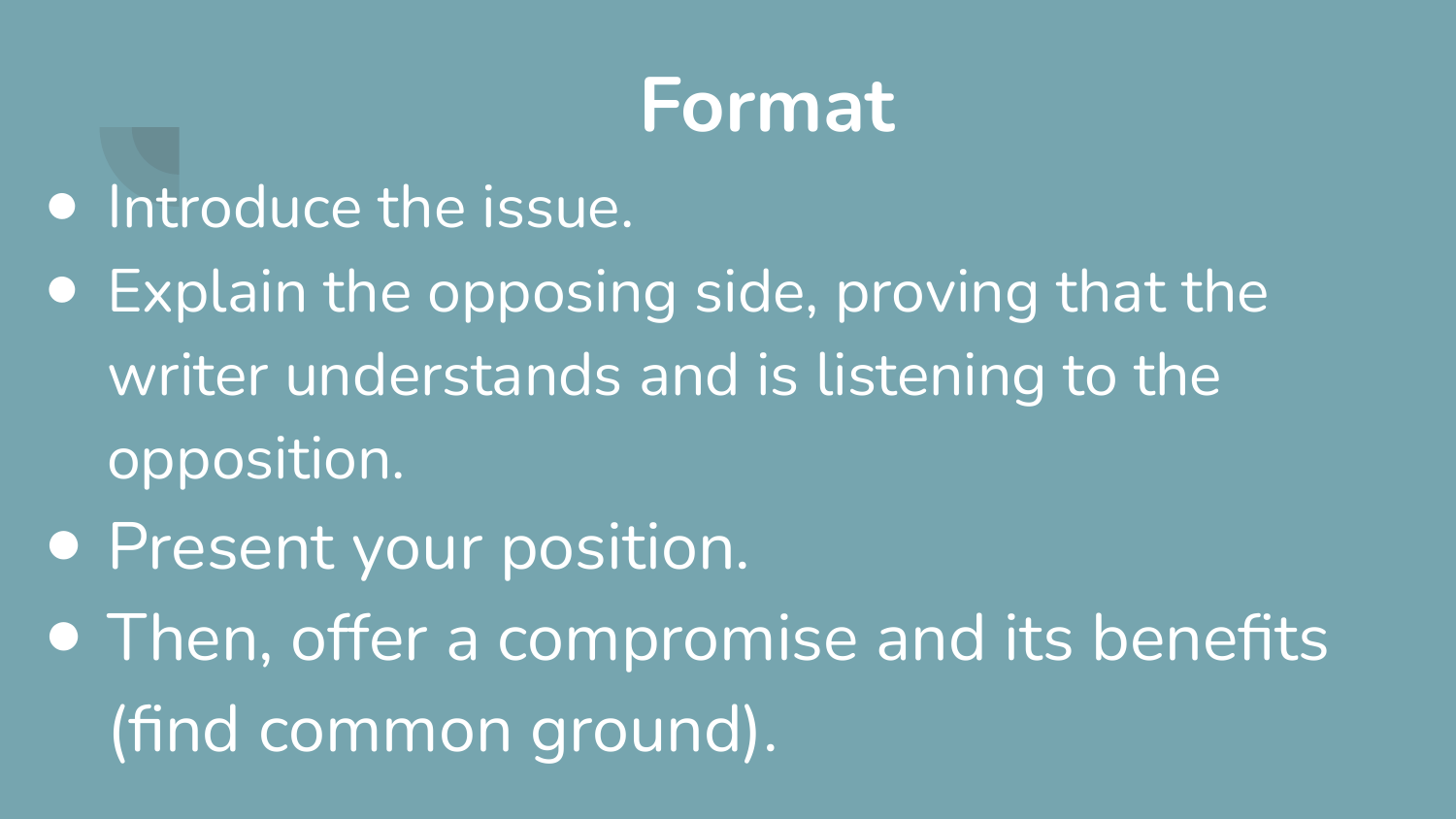

# Format
Introduce the issue.
Explain the opposing side, proving that the writer understands and is listening to the opposition.
Present your position.
Then, offer a compromise and its benefits (find common ground).